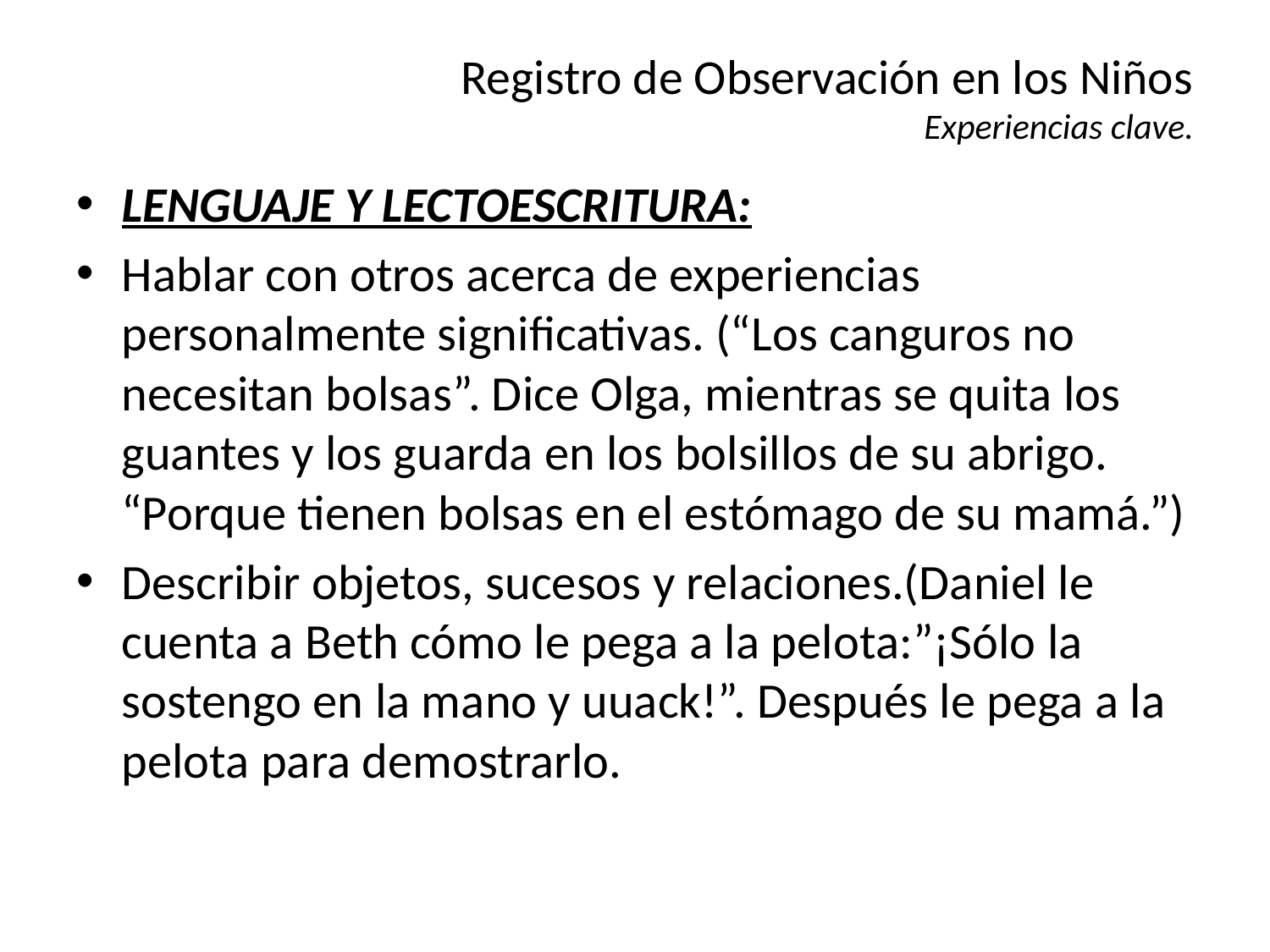

# Registro de Observación en los Niños Experiencias clave.
LENGUAJE Y LECTOESCRITURA:
Hablar con otros acerca de experiencias personalmente significativas. (“Los canguros no necesitan bolsas”. Dice Olga, mientras se quita los guantes y los guarda en los bolsillos de su abrigo. “Porque tienen bolsas en el estómago de su mamá.”)
Describir objetos, sucesos y relaciones.(Daniel le cuenta a Beth cómo le pega a la pelota:”¡Sólo la sostengo en la mano y uuack!”. Después le pega a la pelota para demostrarlo.